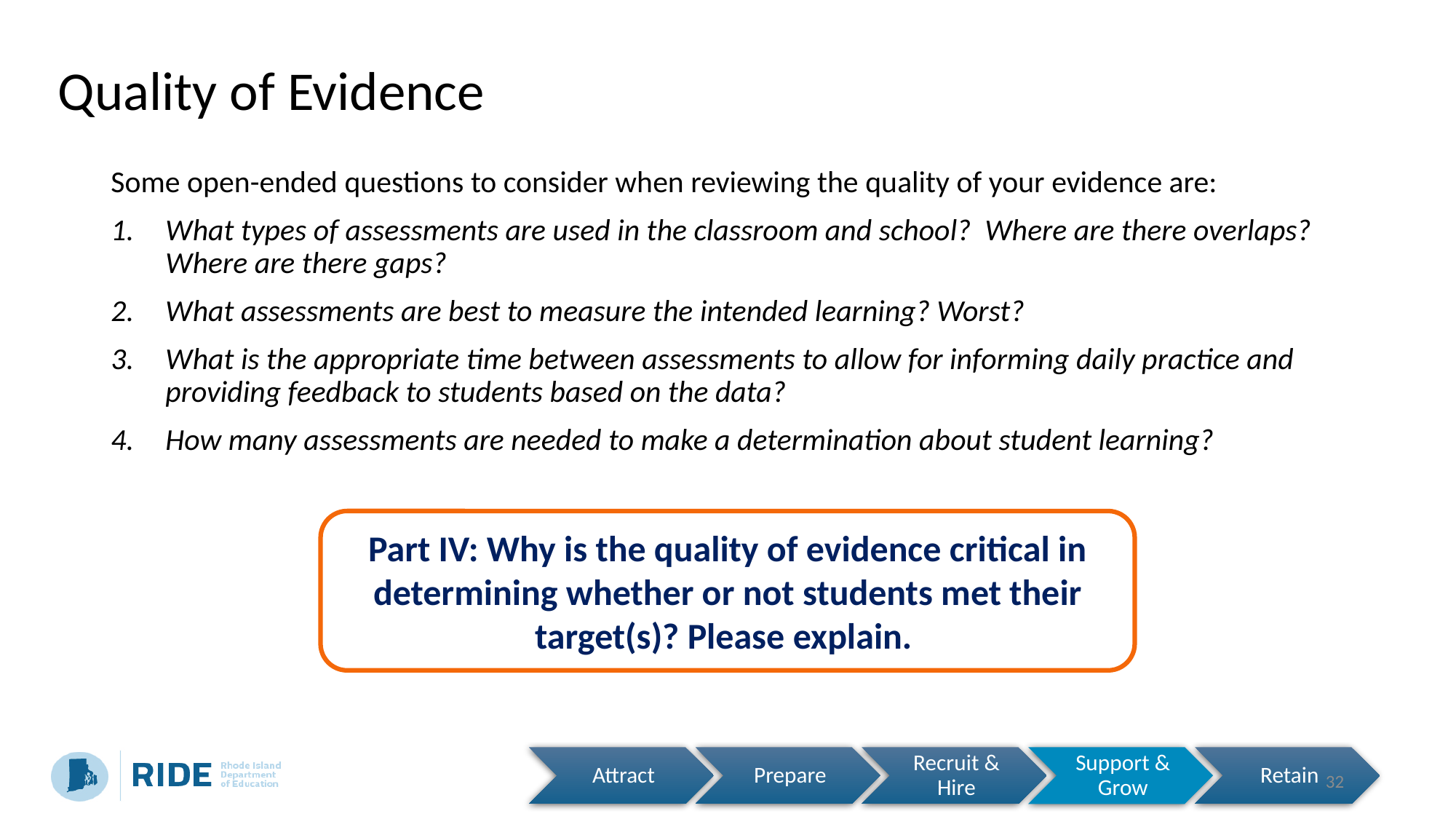

# Quality of Evidence

Some open-ended questions to consider when reviewing the quality of your evidence are:
What types of assessments are used in the classroom and school?  Where are there overlaps? Where are there gaps?
What assessments are best to measure the intended learning? Worst?
What is the appropriate time between assessments to allow for informing daily practice and providing feedback to students based on the data?
How many assessments are needed to make a determination about student learning?

Part IV: Why is the quality of evidence critical in determining whether or not students met their target(s)? Please explain.
32